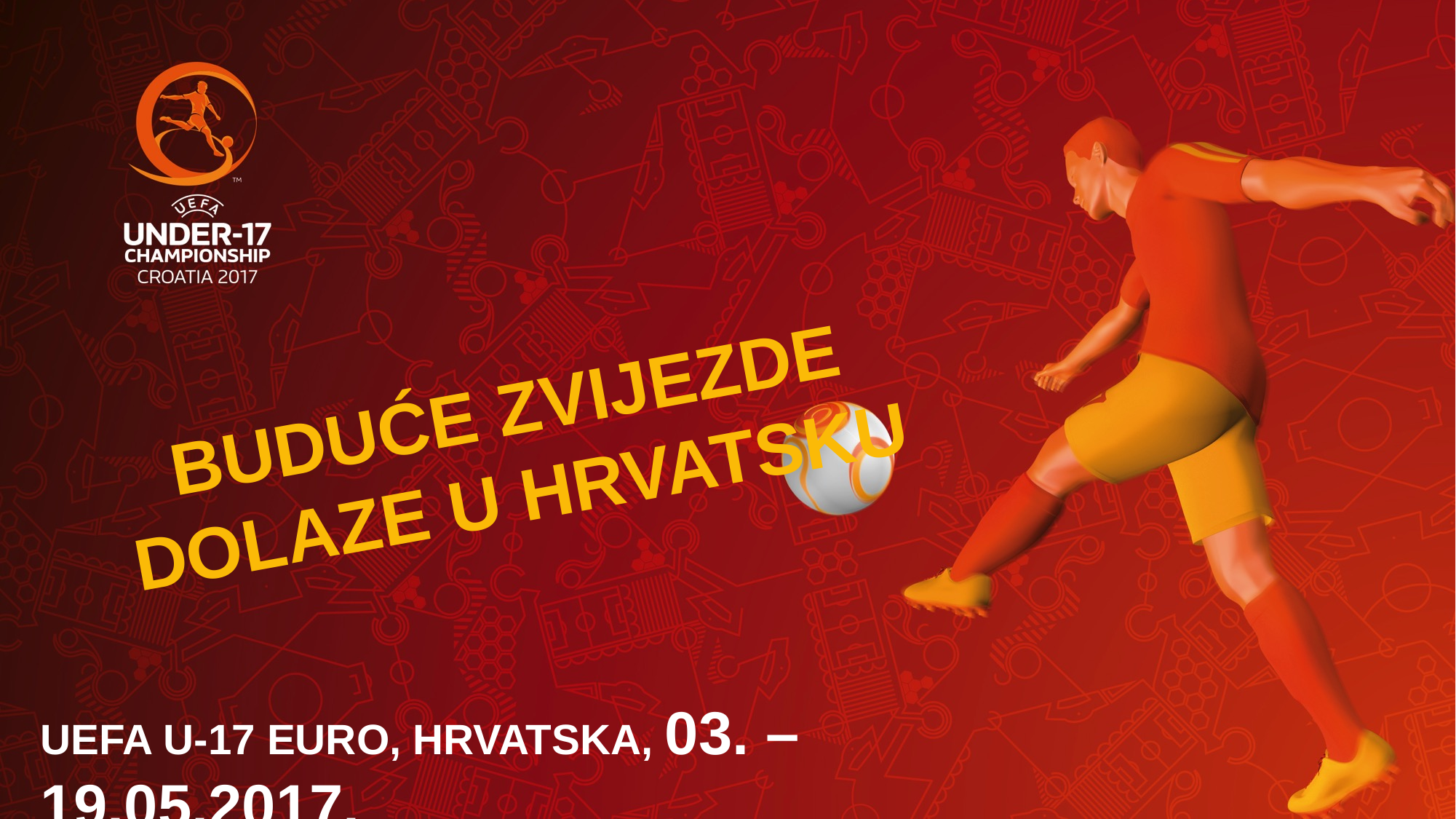

# BUDUĆE ZVIJEZDE DOLAZE U HRVATSKU
UEFA U-17 EURO, HRVATSKA, 03. – 19.05.2017.